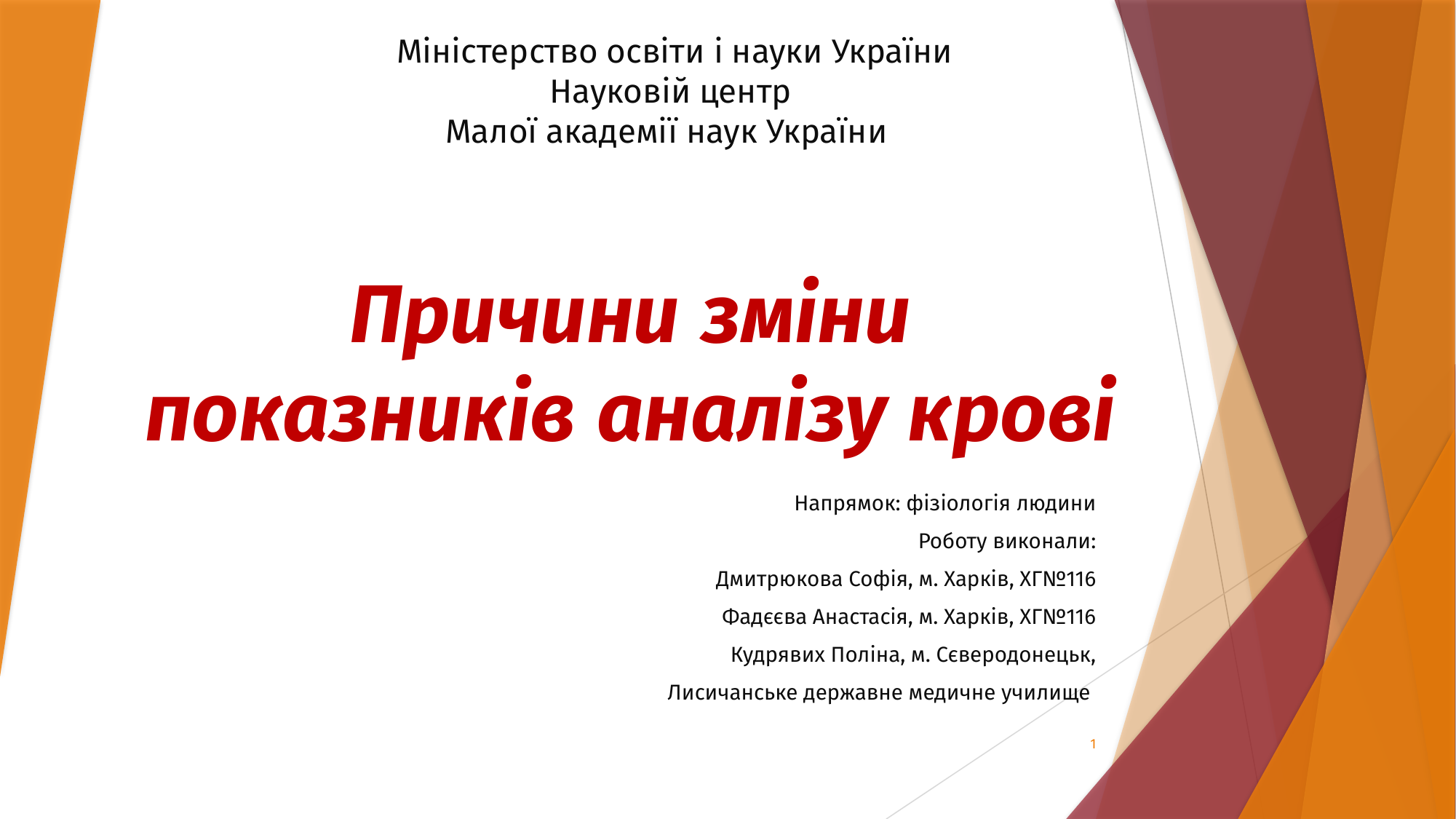

Міністерство освіти і науки України
Науковій центр
Малої академії наук України

# Причини зміни показників аналізу крові
Напрямок: фізіологія людини
Роботу виконали:
Дмитрюкова Софія, м. Харків, ХГ№116
Фадєєва Анастасія, м. Харків, ХГ№116
Кудрявих Поліна, м. Сєверодонецьк,
 Лисичанське державне медичне училище

1